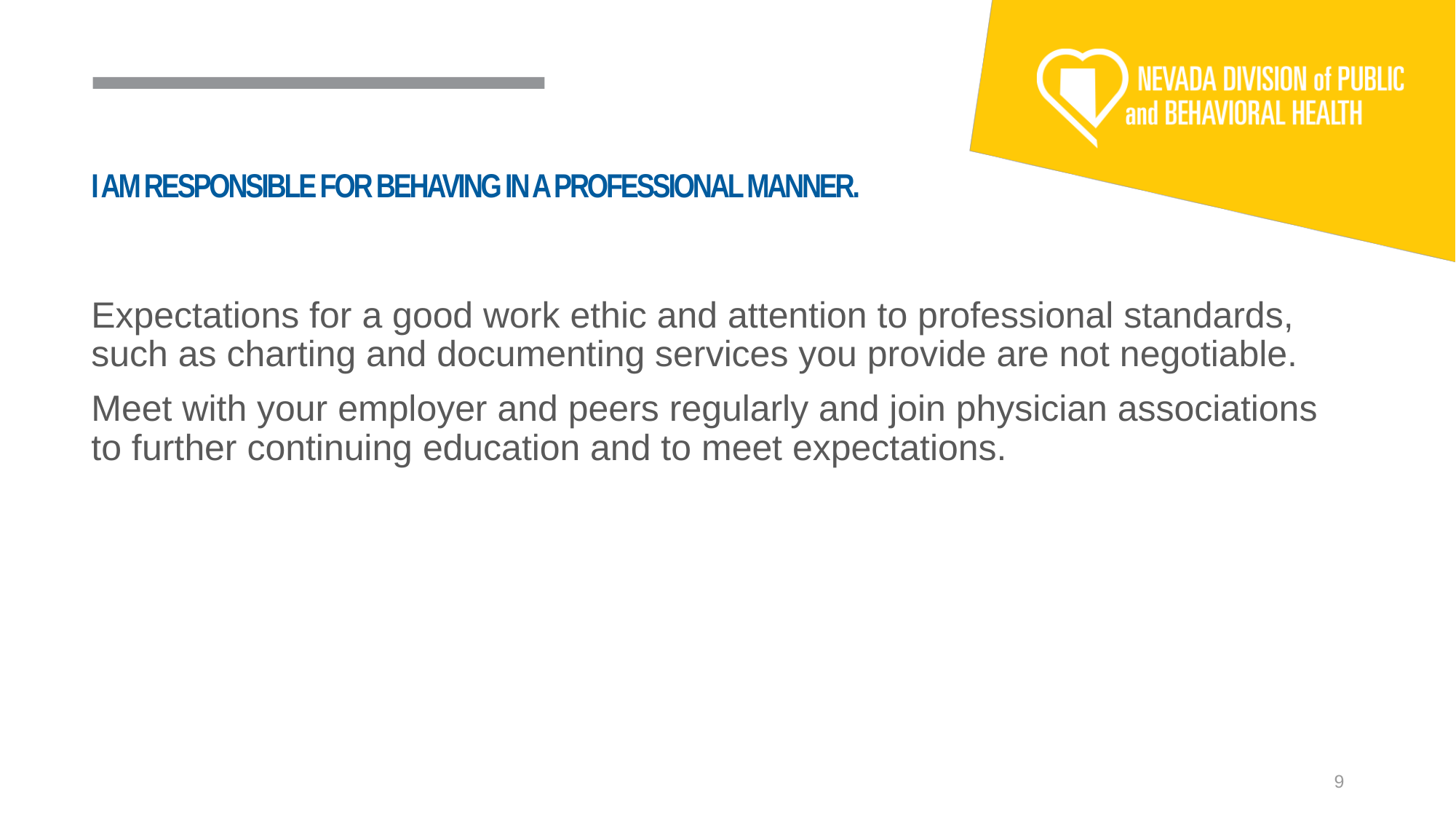

# I AM RESPONSIBLE FOR BEHAVING IN A PROFESSIONAL MANNER.
Expectations for a good work ethic and attention to professional standards, such as charting and documenting services you provide are not negotiable.
Meet with your employer and peers regularly and join physician associations to further continuing education and to meet expectations.

9